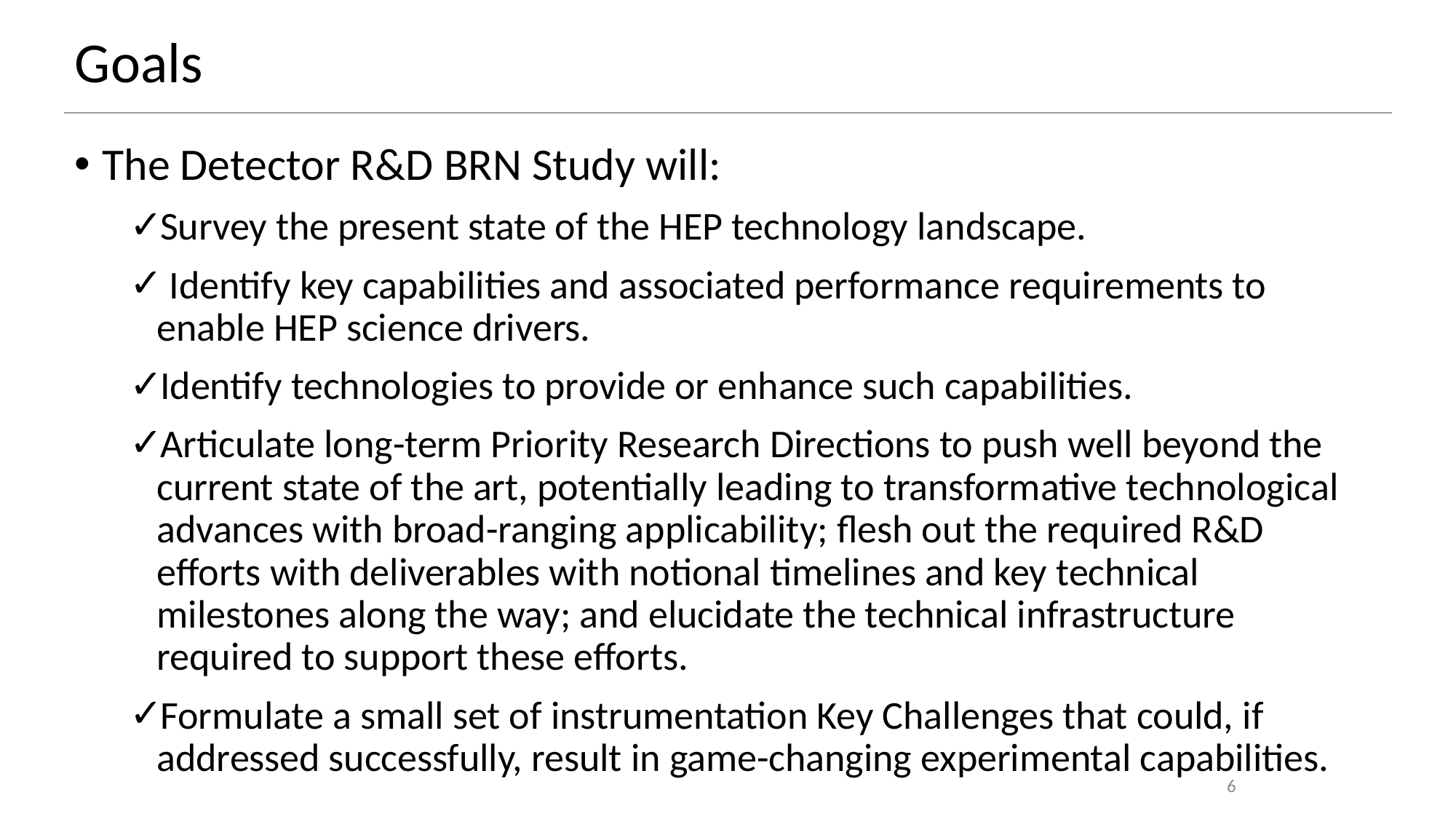

# Goals
The Detector R&D BRN Study will:
Survey the present state of the HEP technology landscape.
 Identify key capabilities and associated performance requirements to enable HEP science drivers.
Identify technologies to provide or enhance such capabilities.
Articulate long-term Priority Research Directions to push well beyond the current state of the art, potentially leading to transformative technological advances with broad-ranging applicability; flesh out the required R&D efforts with deliverables with notional timelines and key technical milestones along the way; and elucidate the technical infrastructure required to support these efforts.
Formulate a small set of instrumentation Key Challenges that could, if addressed successfully, result in game-changing experimental capabilities.
6